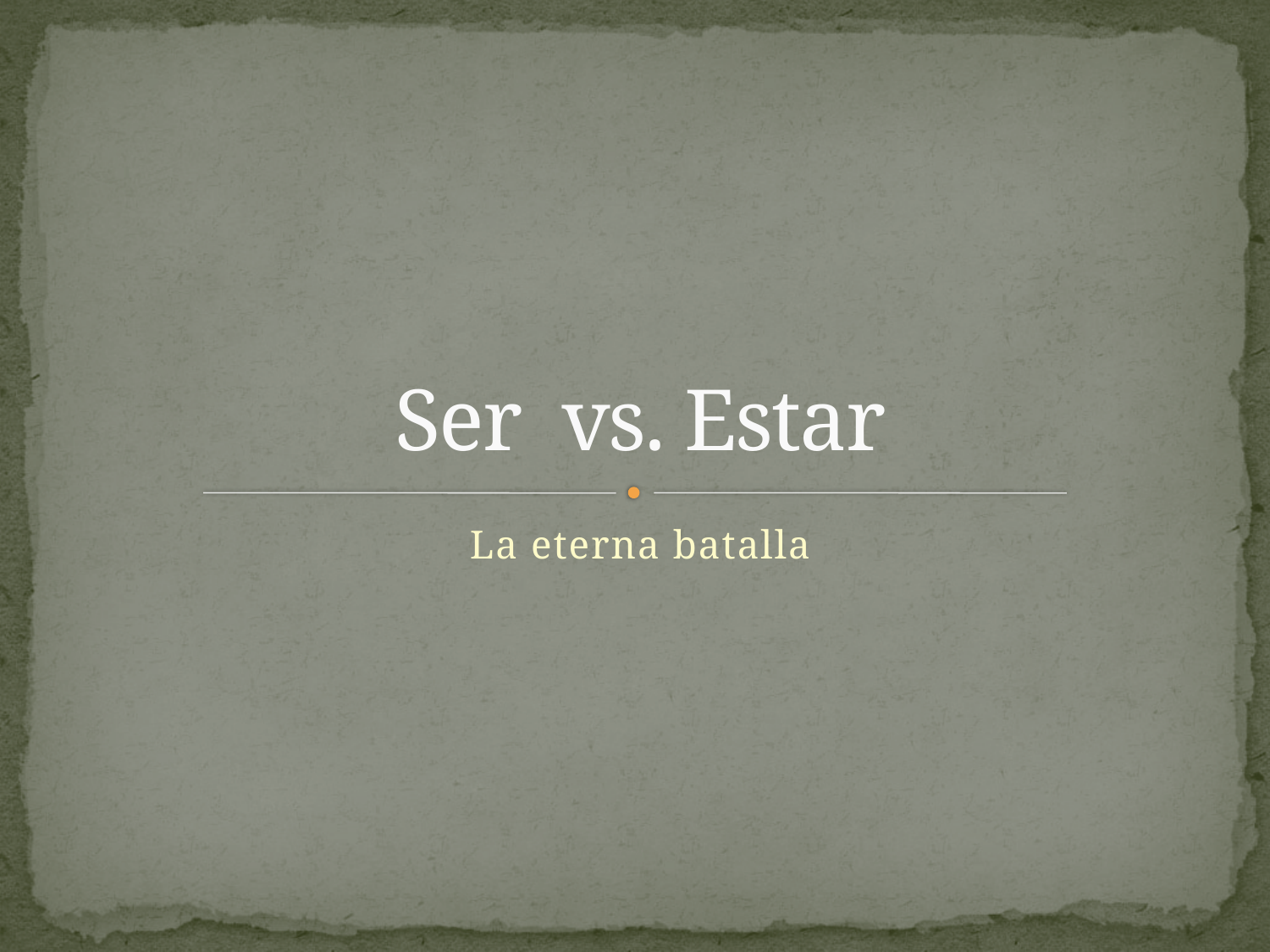

# Ser  vs. Estar
La eterna batalla